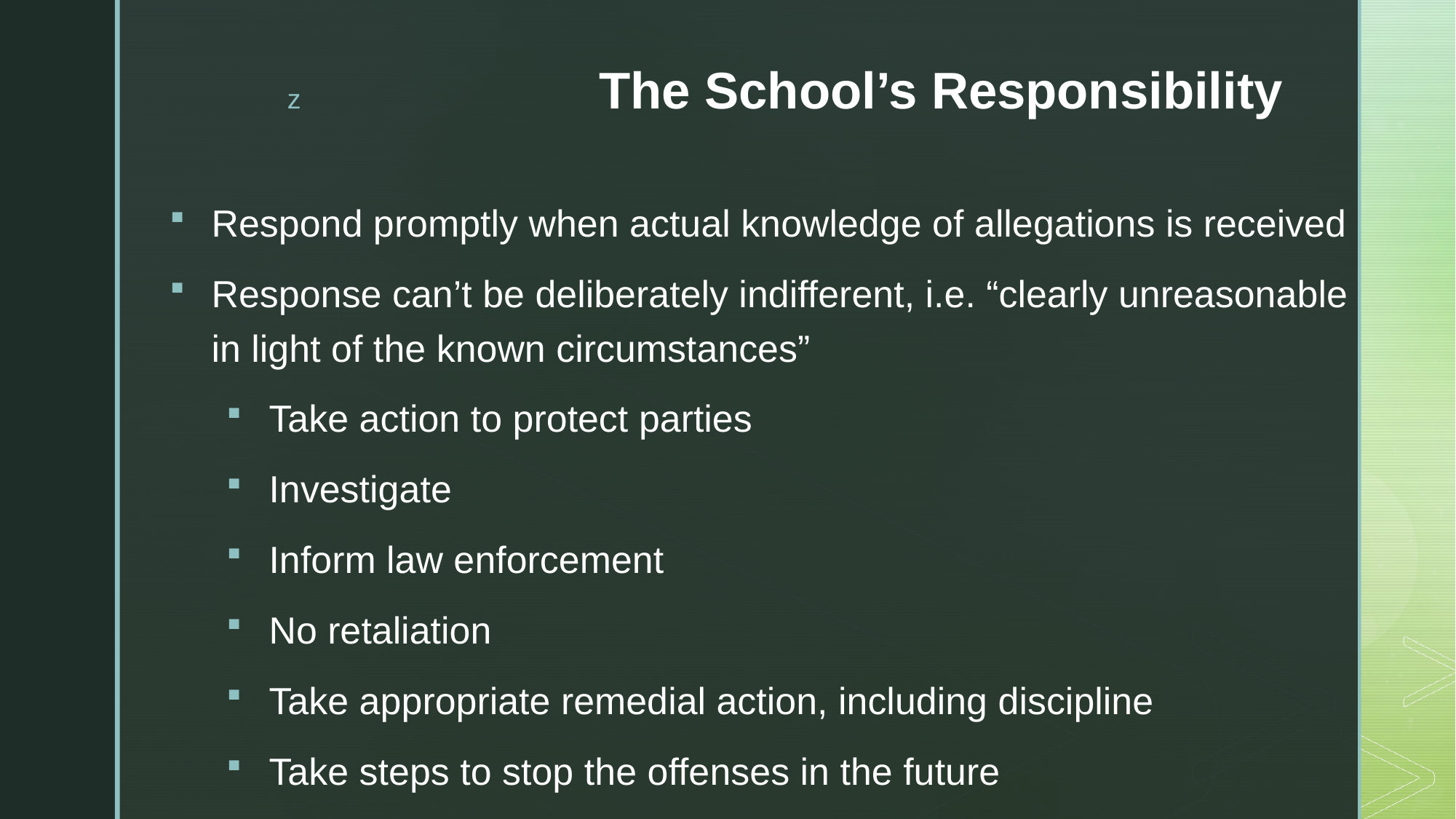

# The School’s Responsibility

Respond promptly when actual knowledge of allegations is received
Response can’t be deliberately indifferent, i.e. “clearly unreasonable in light of the known circumstances”
Take action to protect parties
Investigate
Inform law enforcement
No retaliation
Take appropriate remedial action, including discipline
Take steps to stop the offenses in the future